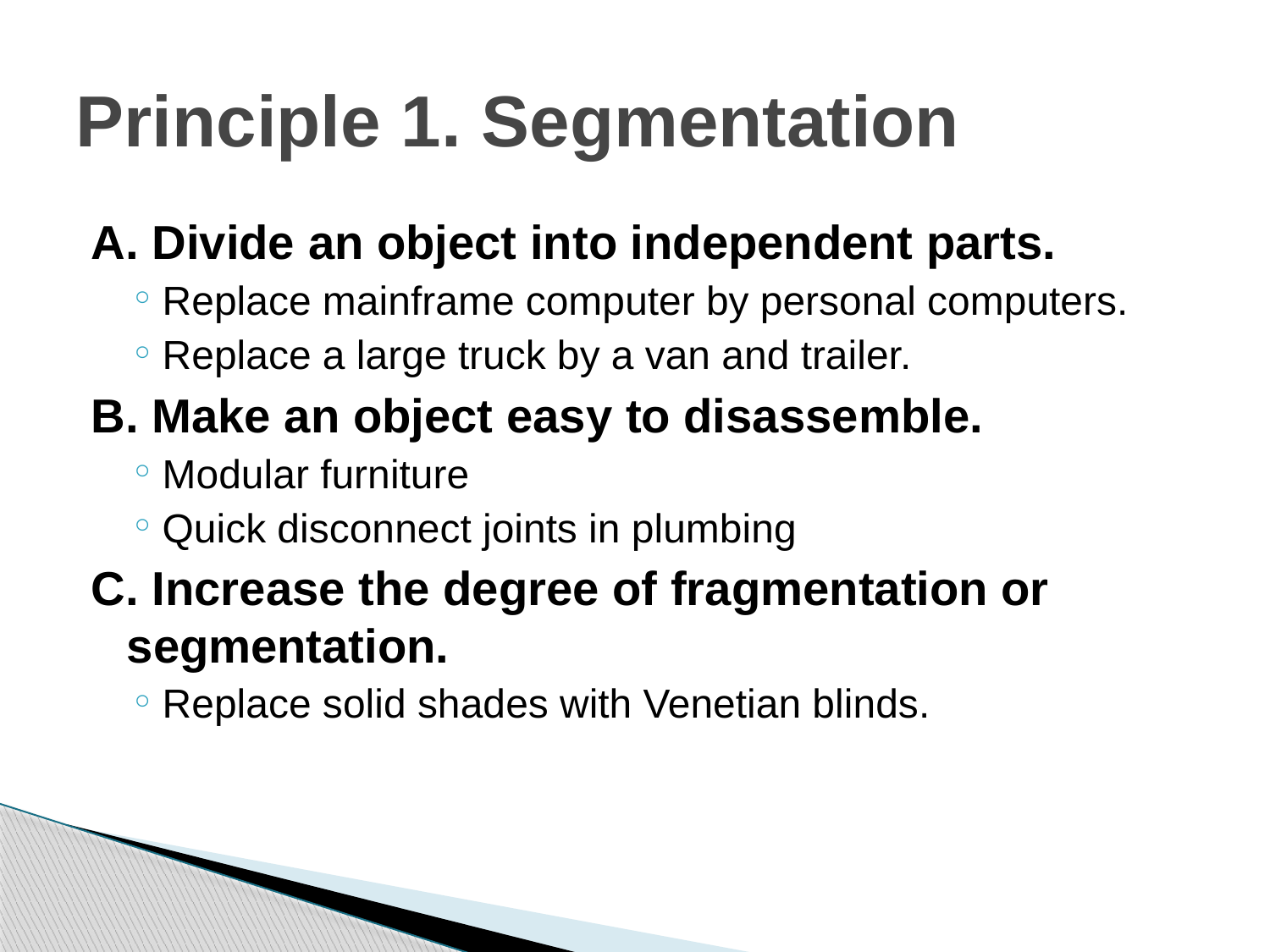

# Principle 1. Segmentation
A. Divide an object into independent parts.
Replace mainframe computer by personal computers.
Replace a large truck by a van and trailer.
B. Make an object easy to disassemble.
Modular furniture
Quick disconnect joints in plumbing
C. Increase the degree of fragmentation or segmentation.
Replace solid shades with Venetian blinds.